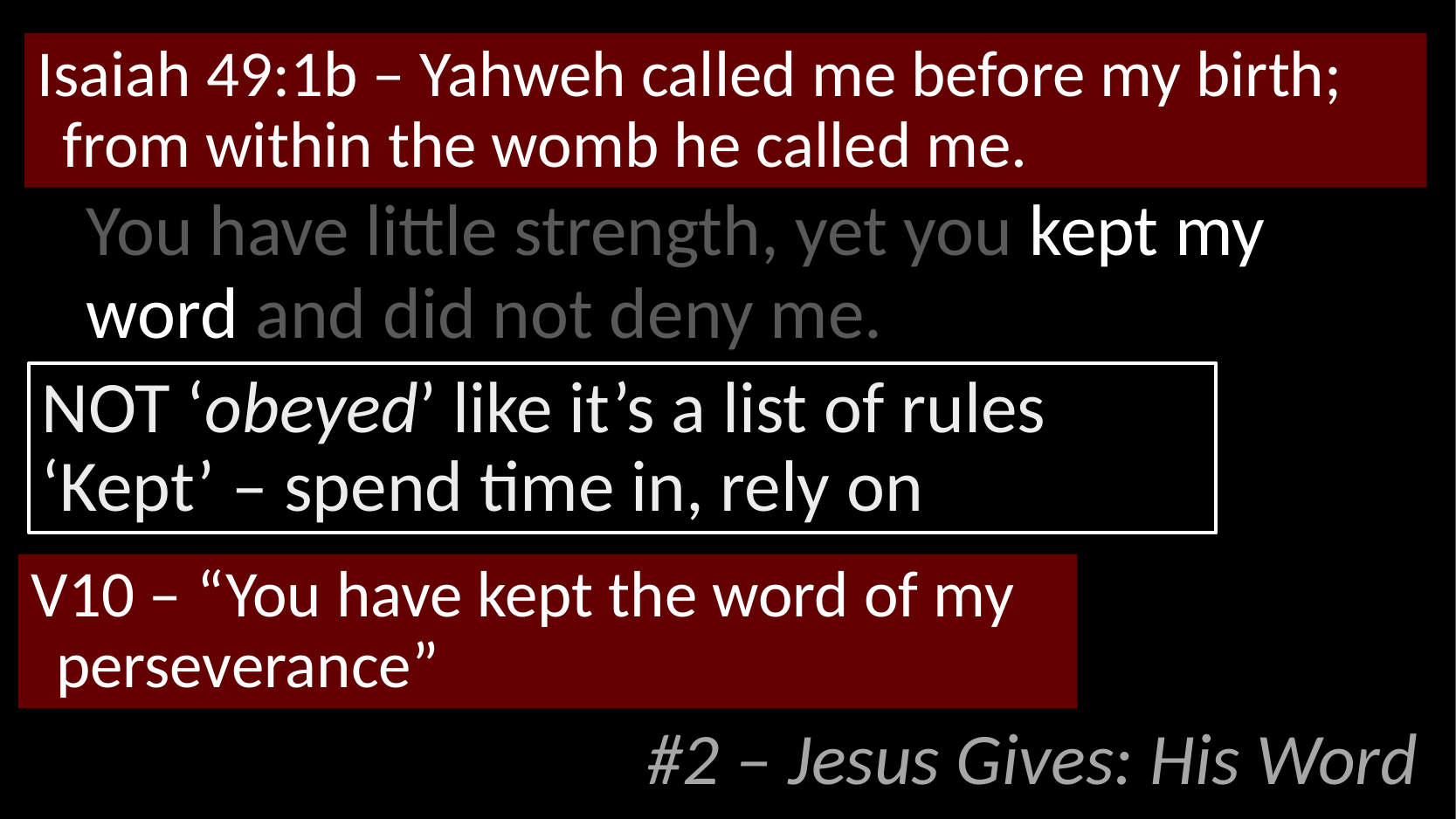

8 “I know all the things you do, and I have opened a door for you that no one can close. You have little strength, yet you kept my word and did not deny me.
Isaiah 49:1b – Yahweh called me before my birth; from within the womb he called me.
NOT ‘obeyed’ like it’s a list of rules
‘Kept’ – spend time in, rely on
V10 – “You have kept the word of my perseverance”
# #2 – Jesus Gives: His Word